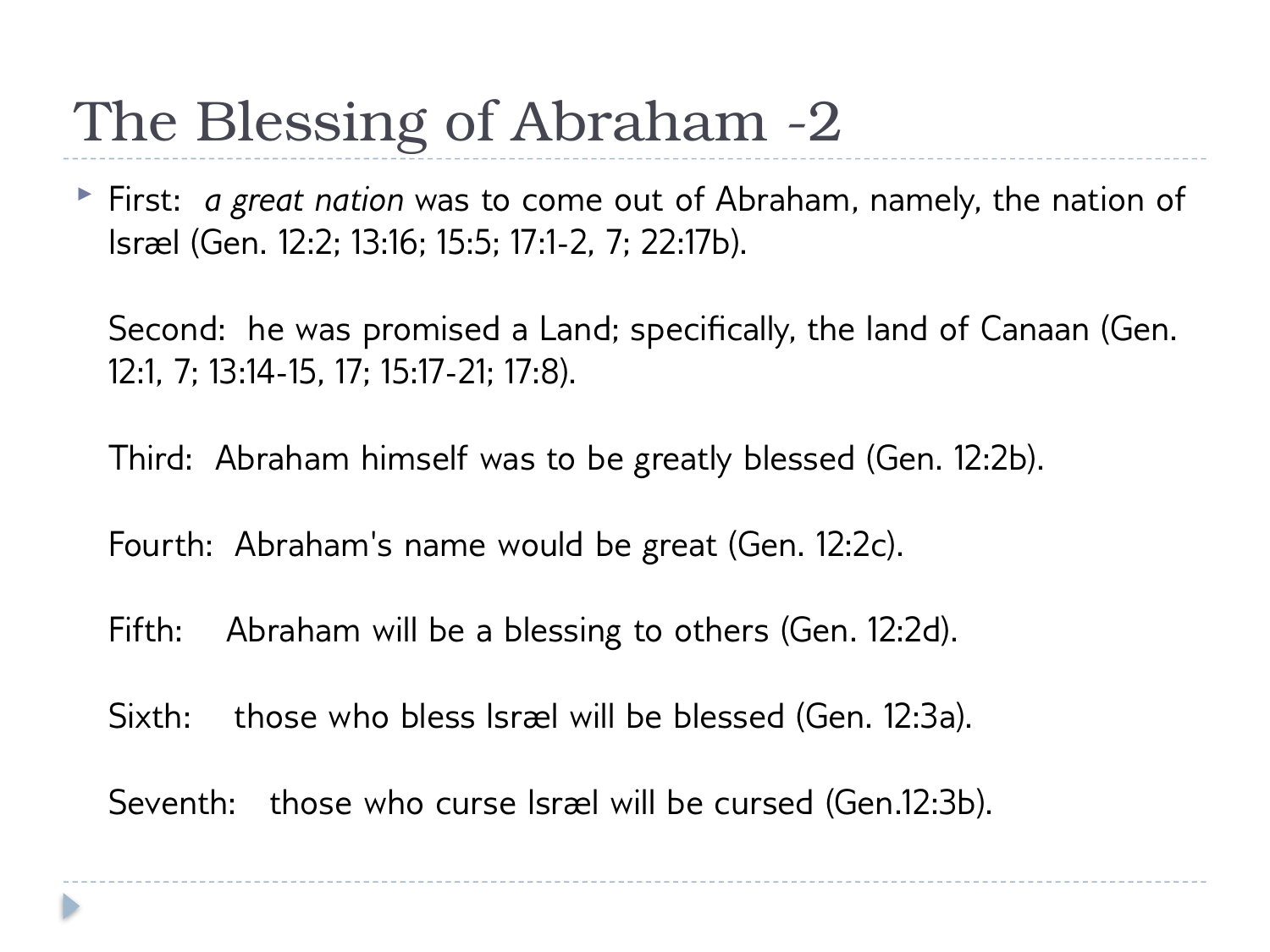

# The Blessing of Abraham -2
First:  a great nation was to come out of Abraham, namely, the nation of Israel (Gen. 12:2; 13:16; 15:5; 17:1-2, 7; 22:17b).
Second:  he was promised a Land; specifically, the land of Canaan (Gen. 12:1, 7; 13:14-15, 17; 15:17-21; 17:8).
Third:  Abraham himself was to be greatly blessed (Gen. 12:2b). 
Fourth:  Abraham's name would be great (Gen. 12:2c).
Fifth:    Abraham will be a blessing to others (Gen. 12:2d).
Sixth:    those who bless Israel will be blessed (Gen. 12:3a).
Seventh:   those who curse Israel will be cursed (Gen.12:3b).